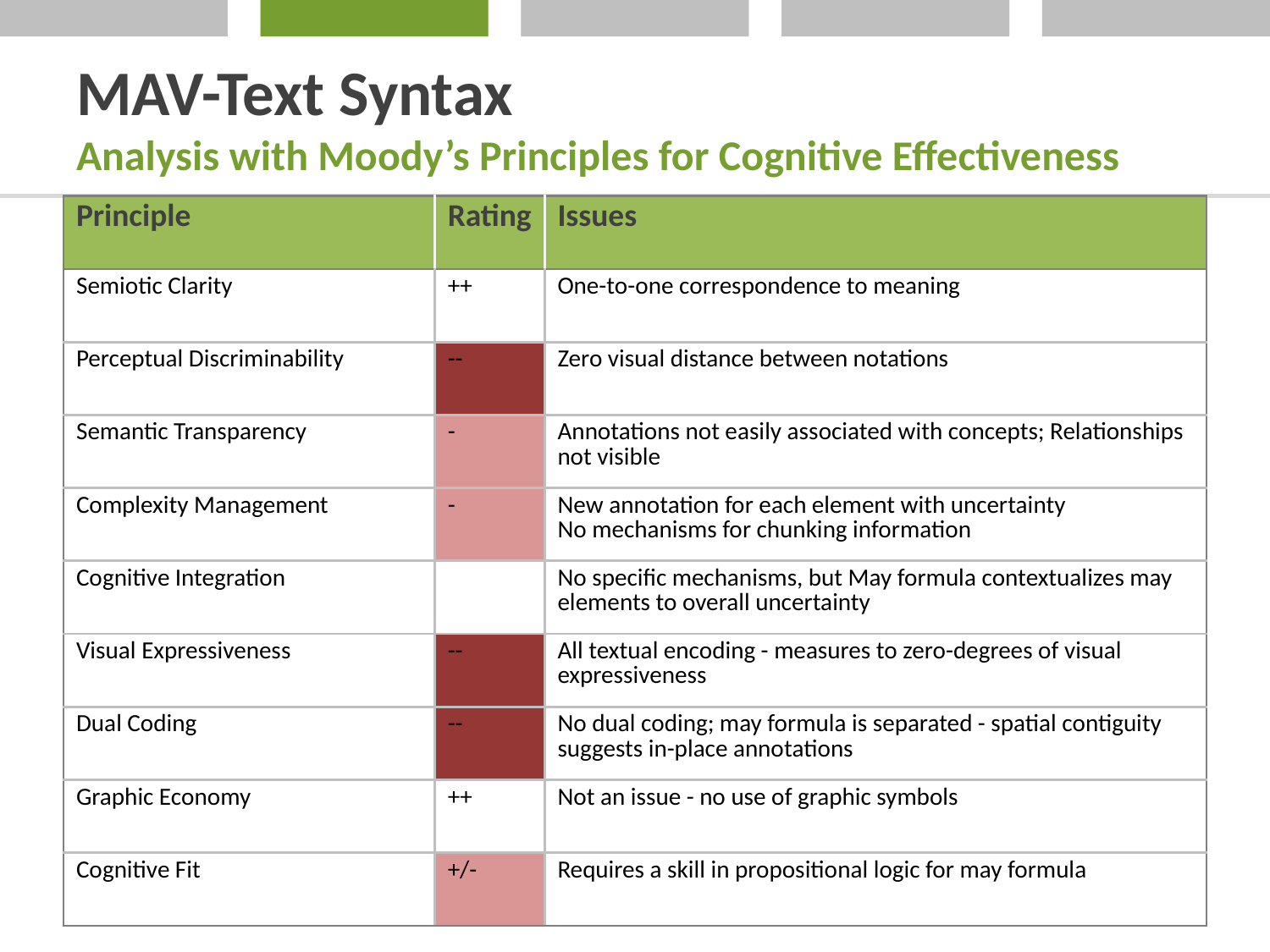

# MAV-Text Syntax Analysis with Moody’s Principles for Cognitive Effectiveness
| Principle | Rating | Issues |
| --- | --- | --- |
| Semiotic Clarity | ++ | One-to-one correspondence to meaning |
| Perceptual Discriminability | -- | Zero visual distance between notations |
| Semantic Transparency | - | Annotations not easily associated with concepts; Relationships not visible |
| Complexity Management | - | New annotation for each element with uncertainty No mechanisms for chunking information |
| Cognitive Integration |  | No specific mechanisms, but May formula contextualizes may elements to overall uncertainty |
| Visual Expressiveness | -- | All textual encoding - measures to zero-degrees of visual expressiveness |
| Dual Coding | -- | No dual coding; may formula is separated - spatial contiguity suggests in-place annotations |
| Graphic Economy | ++ | Not an issue - no use of graphic symbols |
| Cognitive Fit | +/- | Requires a skill in propositional logic for may formula |